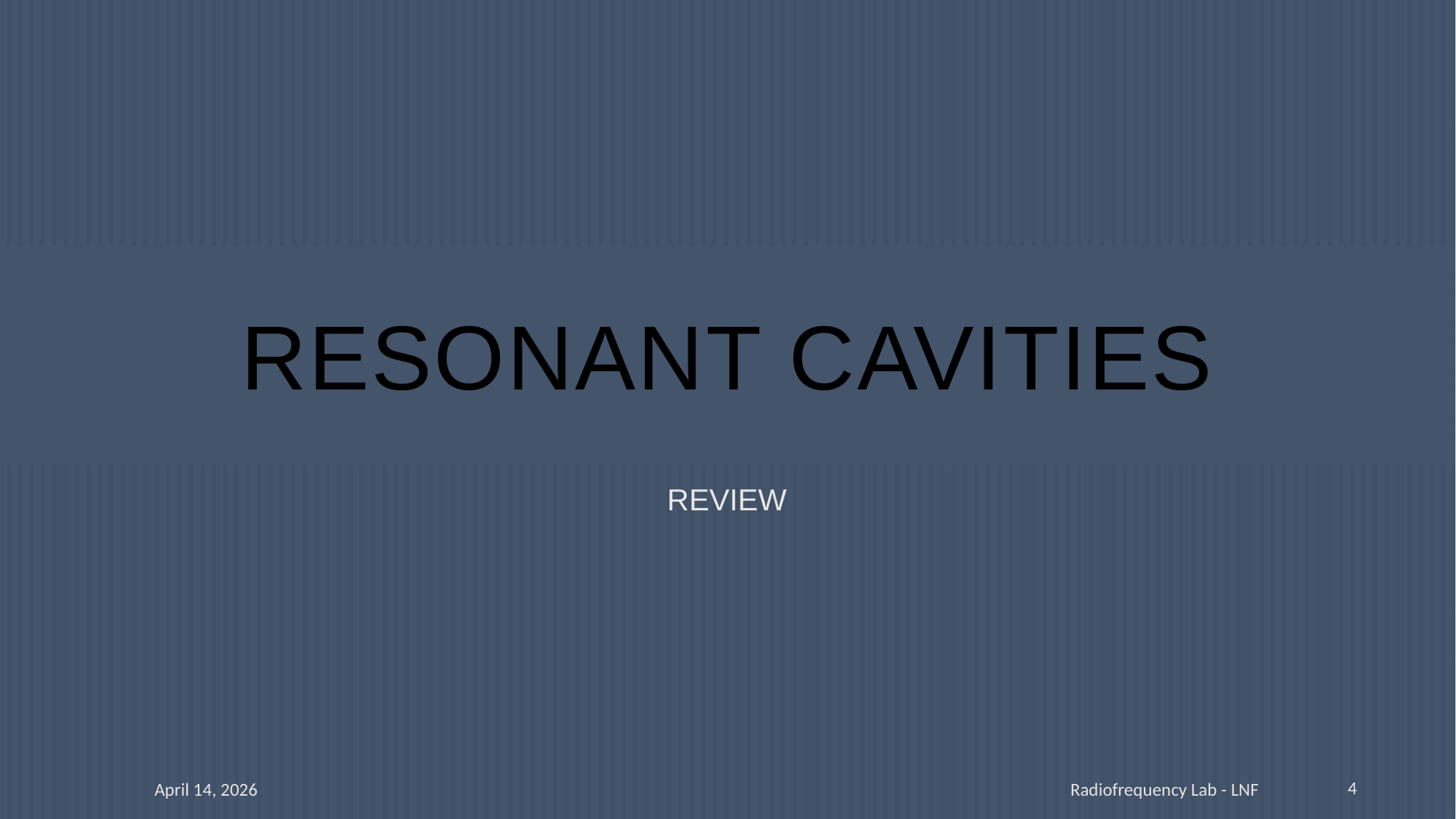

# RESONANT CAVITIES
REVIEW
4
April 14, 2026
Radiofrequency Lab - LNF